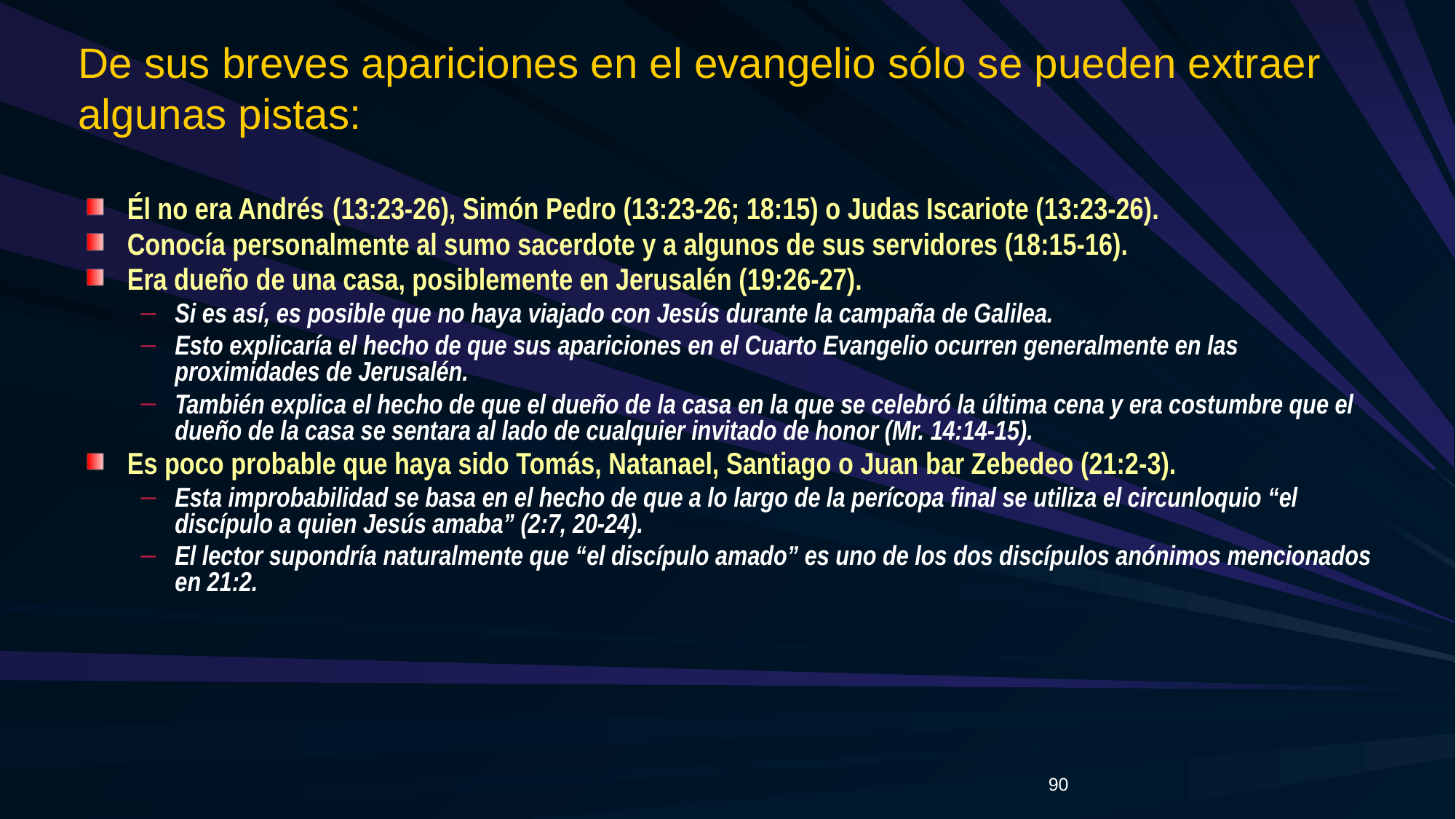

# De sus breves apariciones en el evangelio sólo se pueden extraer algunas pistas:
Él no era Andrés (13:23-26), Simón Pedro (13:23-26; 18:15) o Judas Iscariote (13:23-26).
Conocía personalmente al sumo sacerdote y a algunos de sus servidores (18:15-16).
Era dueño de una casa, posiblemente en Jerusalén (19:26-27).
Si es así, es posible que no haya viajado con Jesús durante la campaña de Galilea.
Esto explicaría el hecho de que sus apariciones en el Cuarto Evangelio ocurren generalmente en las proximidades de Jerusalén.
También explica el hecho de que el dueño de la casa en la que se celebró la última cena y era costumbre que el dueño de la casa se sentara al lado de cualquier invitado de honor (Mr. 14:14-15).
Es poco probable que haya sido Tomás, Natanael, Santiago o Juan bar Zebedeo (21:2-3).
Esta improbabilidad se basa en el hecho de que a lo largo de la perícopa final se utiliza el circunloquio “el discípulo a quien Jesús amaba” (2:7, 20-24).
El lector supondría naturalmente que “el discípulo amado” es uno de los dos discípulos anónimos mencionados en 21:2.
90